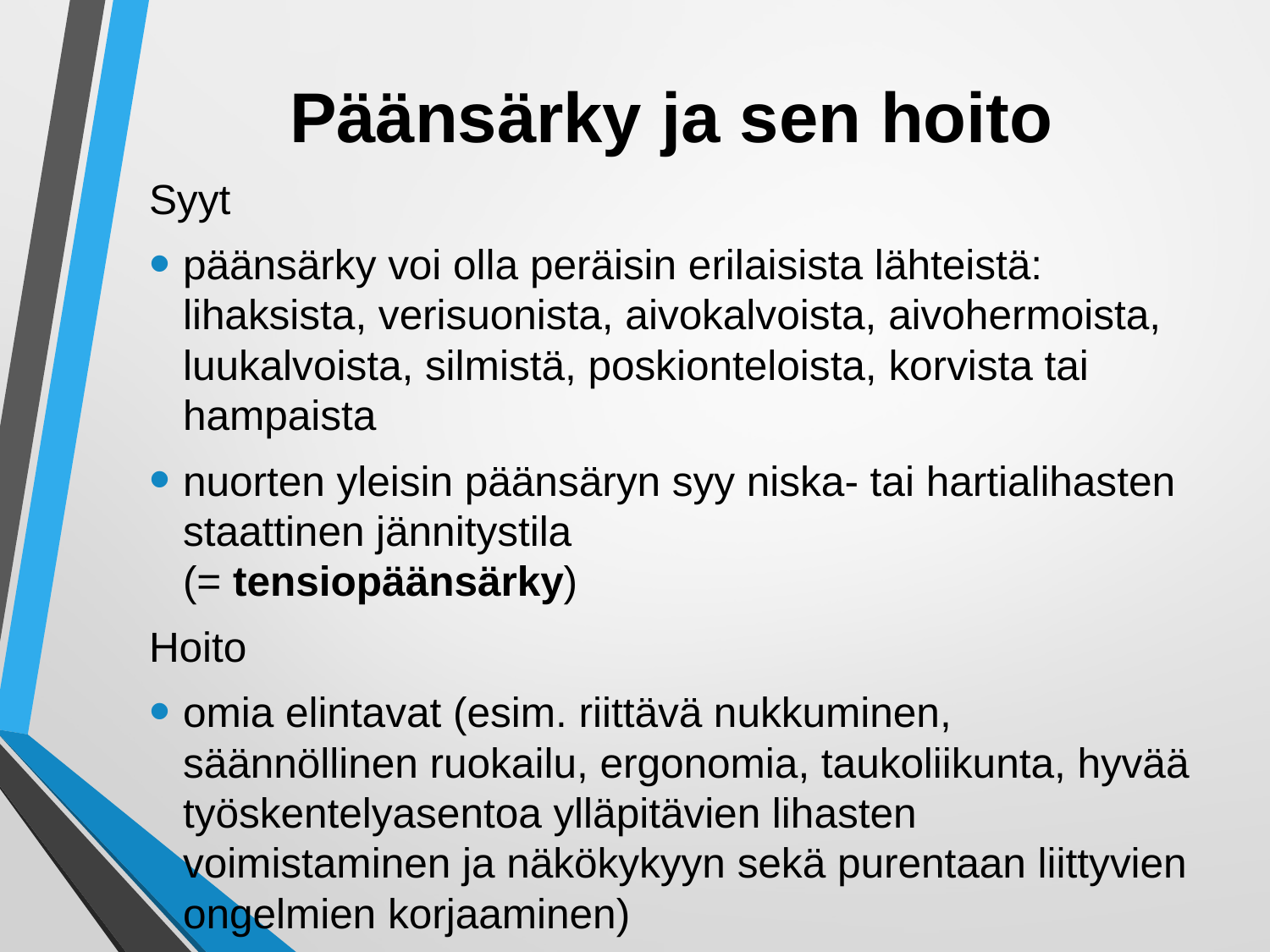

# Päänsärky ja sen hoito
Syyt
päänsärky voi olla peräisin erilaisista lähteistä: lihaksista, verisuonista, aivokalvoista, aivohermoista, luukalvoista, silmistä, poskionteloista, korvista tai hampaista
nuorten yleisin päänsäryn syy niska- tai hartialihasten staattinen jännitystila
(= tensiopäänsärky)
Hoito
omia elintavat (esim. riittävä nukkuminen, säännöllinen ruokailu, ergonomia, taukoliikunta, hyvää työskentelyasentoa ylläpitävien lihasten voimistaminen ja näkökykyyn sekä purentaan liittyvien ongelmien korjaaminen)